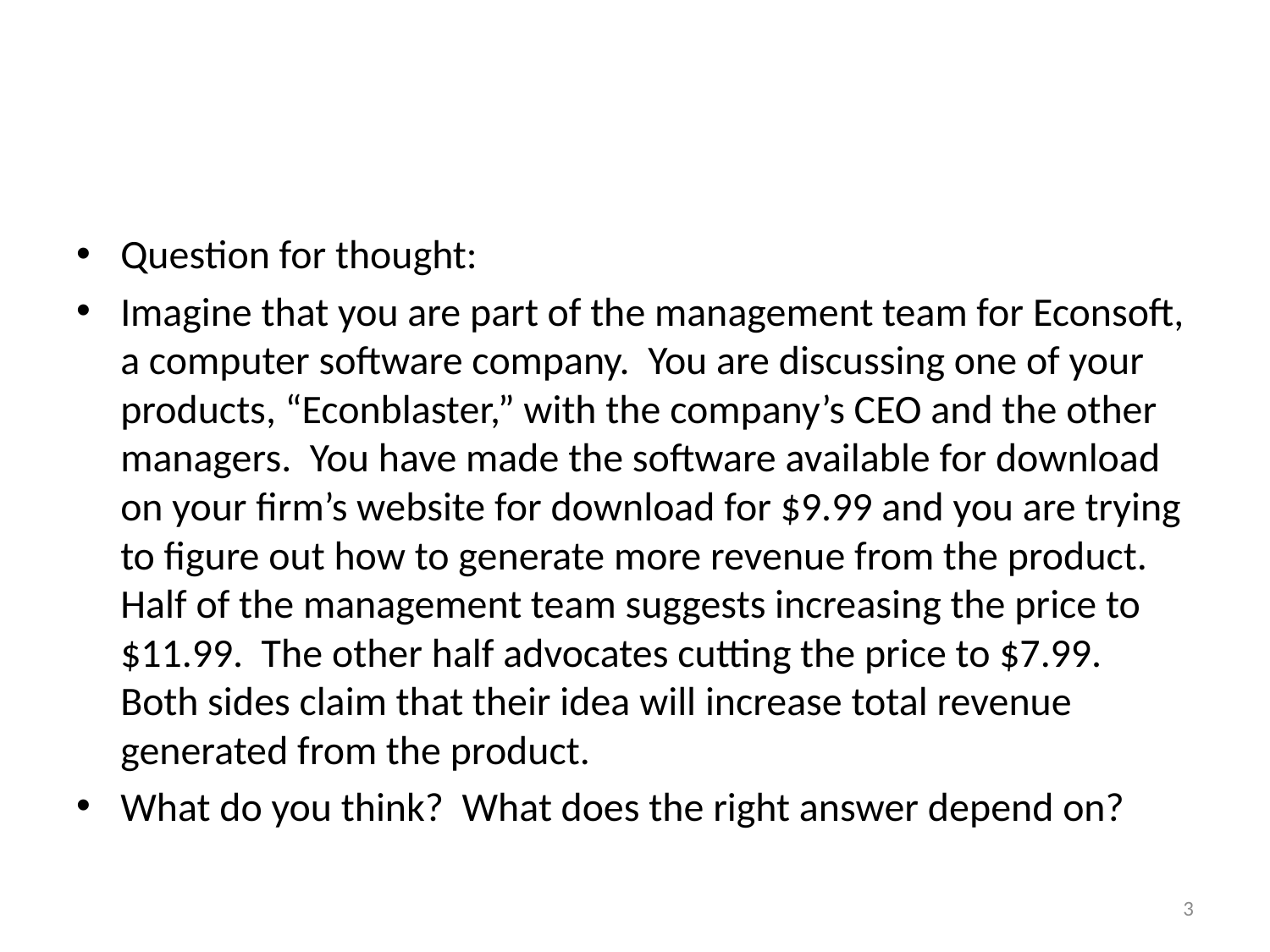

#
Question for thought:
Imagine that you are part of the management team for Econsoft, a computer software company.  You are discussing one of your products, “Econblaster,” with the company’s CEO and the other managers.  You have made the software available for download on your firm’s website for download for $9.99 and you are trying to figure out how to generate more revenue from the product.  Half of the management team suggests increasing the price to $11.99.  The other half advocates cutting the price to $7.99.  Both sides claim that their idea will increase total revenue generated from the product.
What do you think?  What does the right answer depend on?

3